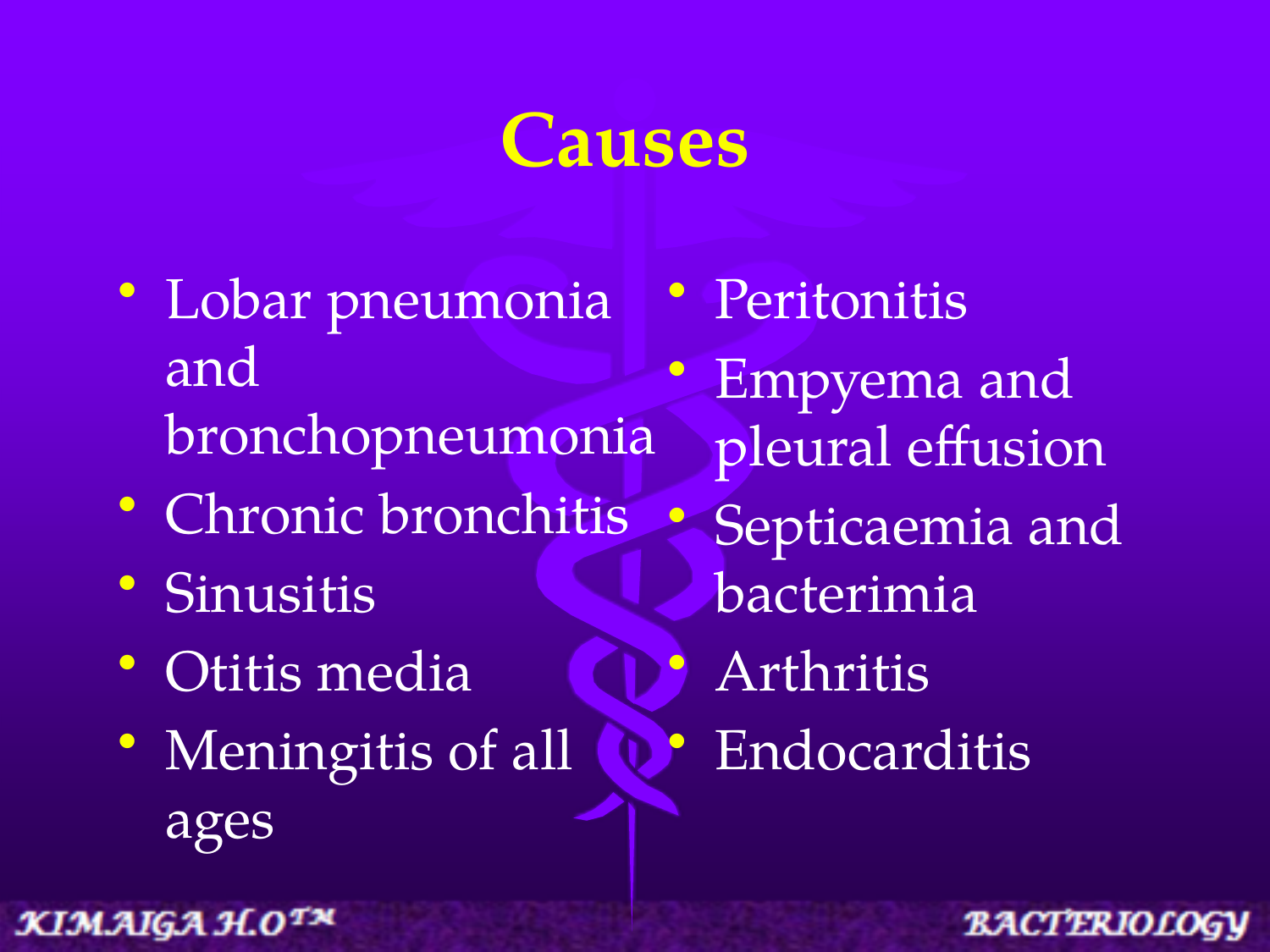

# Causes
Lobar pneumonia and bronchopneumonia
Chronic bronchitis
Sinusitis
Otitis media
Meningitis of all ages
Peritonitis
Empyema and pleural effusion
Septicaemia and bacterimia
Arthritis
Endocarditis